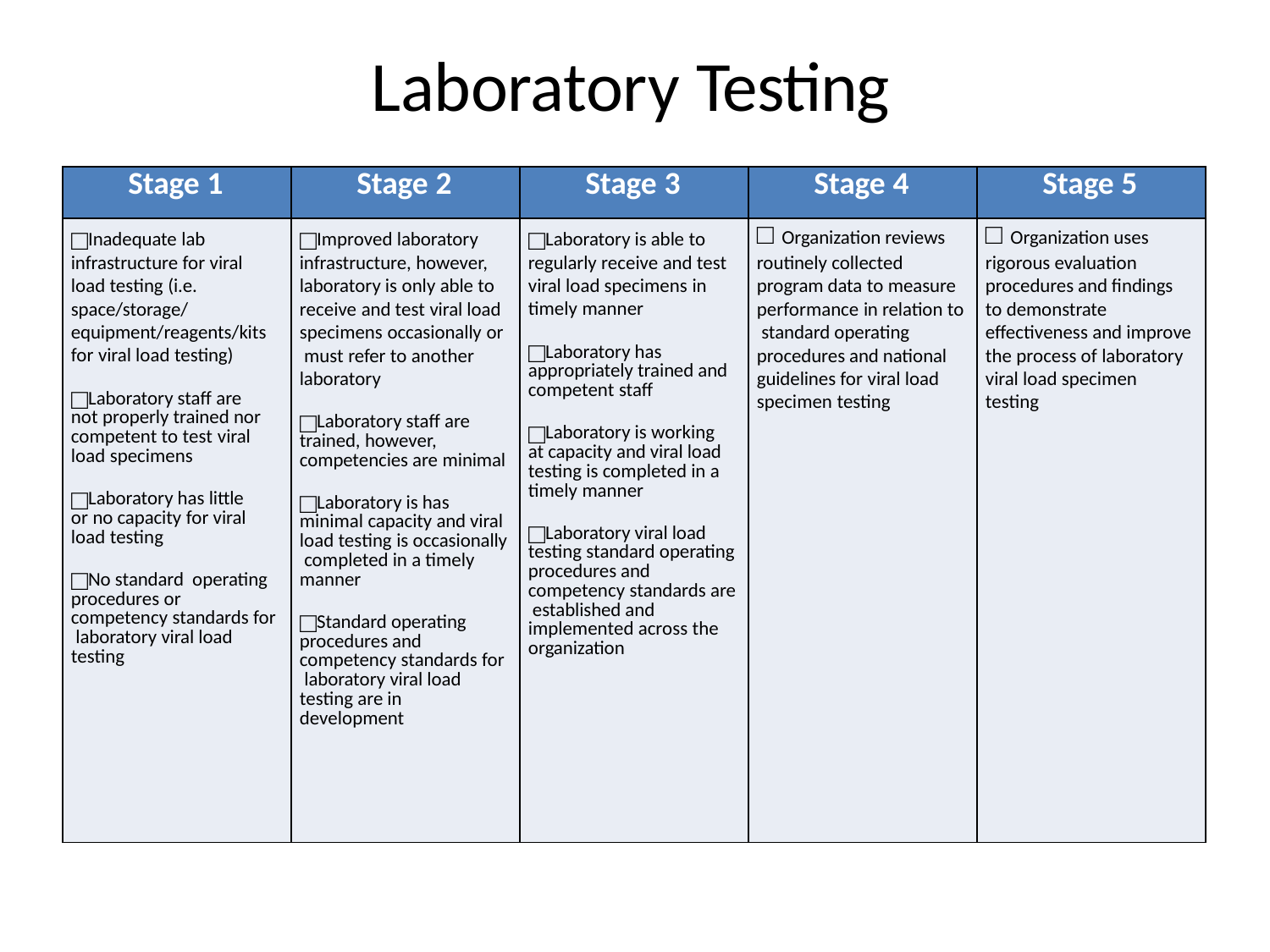

# Laboratory Testing
| Stage 1 | Stage 2 | Stage 3 | Stage 4 | Stage 5 |
| --- | --- | --- | --- | --- |
| Inadequate lab infrastructure for viral load testing (i.e. space/storage/ equipment/reagents/kits for viral load testing) Laboratory staff are not properly trained nor competent to test viral load specimens Laboratory has little or no capacity for viral load testing No standard operating procedures or competency standards for laboratory viral load testing | Improved laboratory infrastructure, however, laboratory is only able to receive and test viral load specimens occasionally or must refer to another laboratory Laboratory staff are trained, however, competencies are minimal Laboratory is has minimal capacity and viral load testing is occasionally completed in a timely manner Standard operating procedures and competency standards for laboratory viral load testing are in development | Laboratory is able to regularly receive and test viral load specimens in timely manner Laboratory has appropriately trained and competent staff Laboratory is working at capacity and viral load testing is completed in a timely manner Laboratory viral load testing standard operating procedures and competency standards are established and implemented across the organization | □ Organization reviews routinely collected program data to measure performance in relation to standard operating procedures and national guidelines for viral load specimen testing | □ Organization uses rigorous evaluation procedures and findings to demonstrate effectiveness and improve the process of laboratory viral load specimen testing |